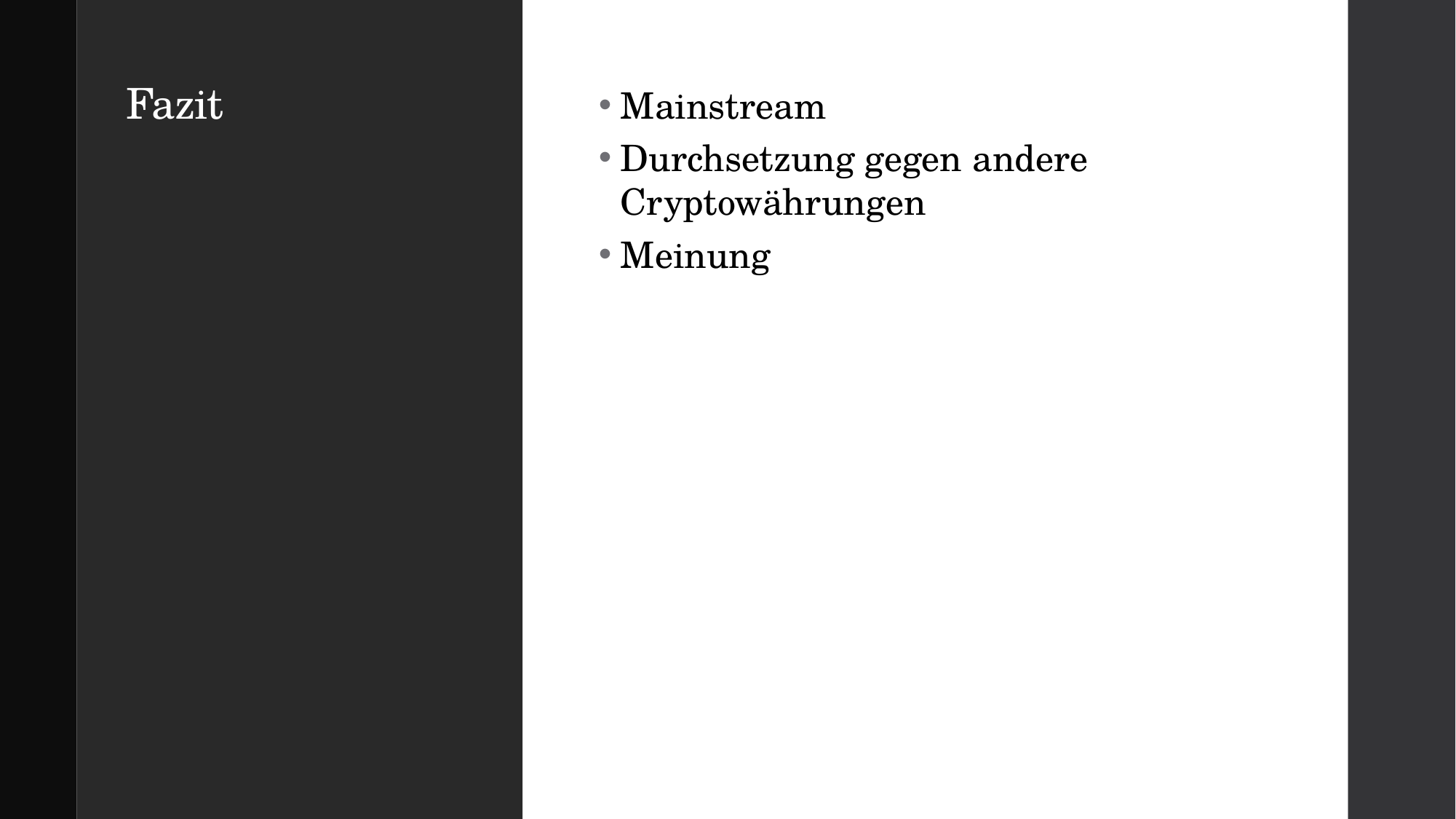

# Fazit
Mainstream
Durchsetzung gegen andere Cryptowährungen
Meinung